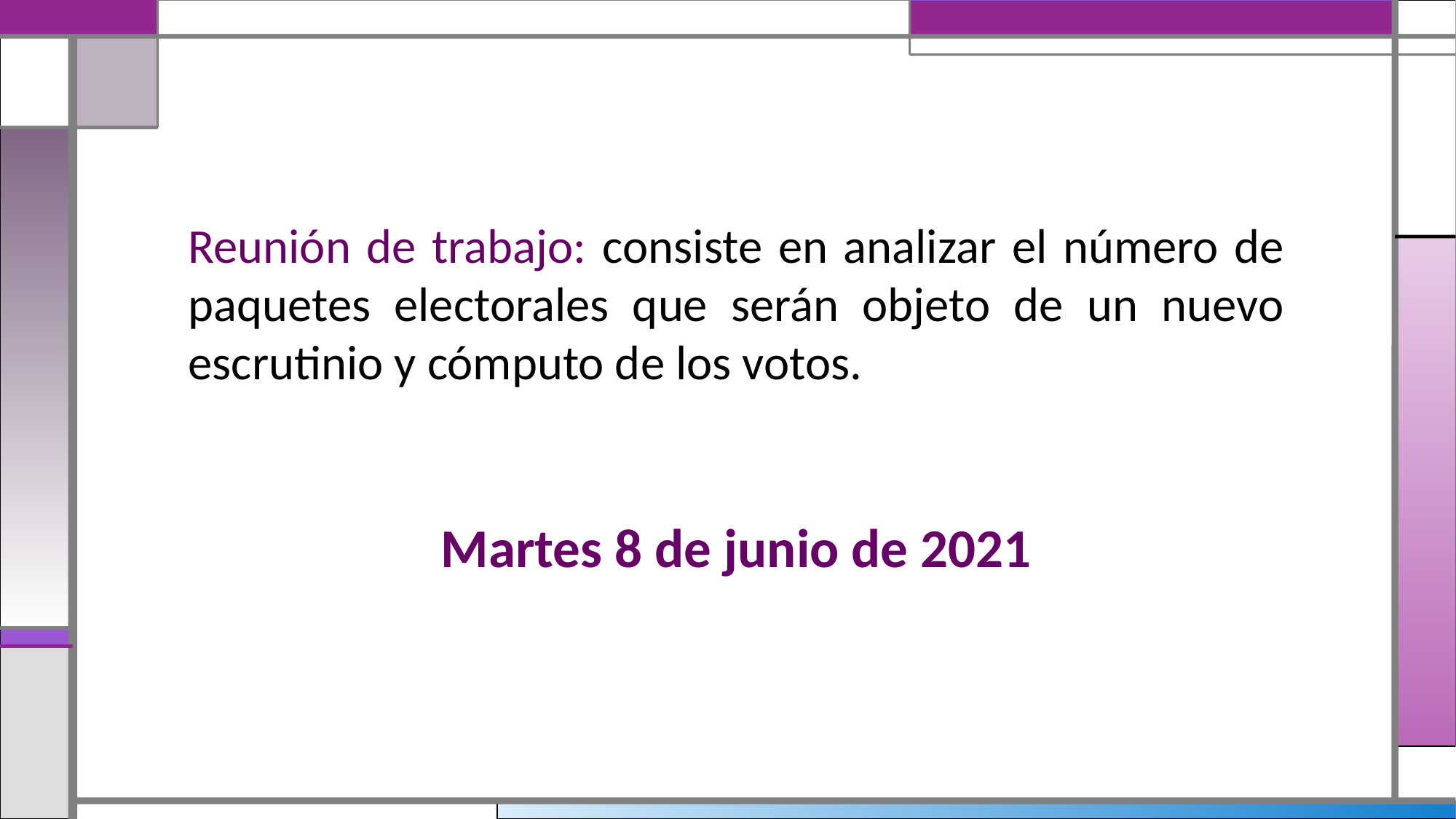

Reunión de trabajo: consiste en analizar el número de paquetes electorales que serán objeto de un nuevo escrutinio y cómputo de los votos.

Martes 8 de junio de 2021